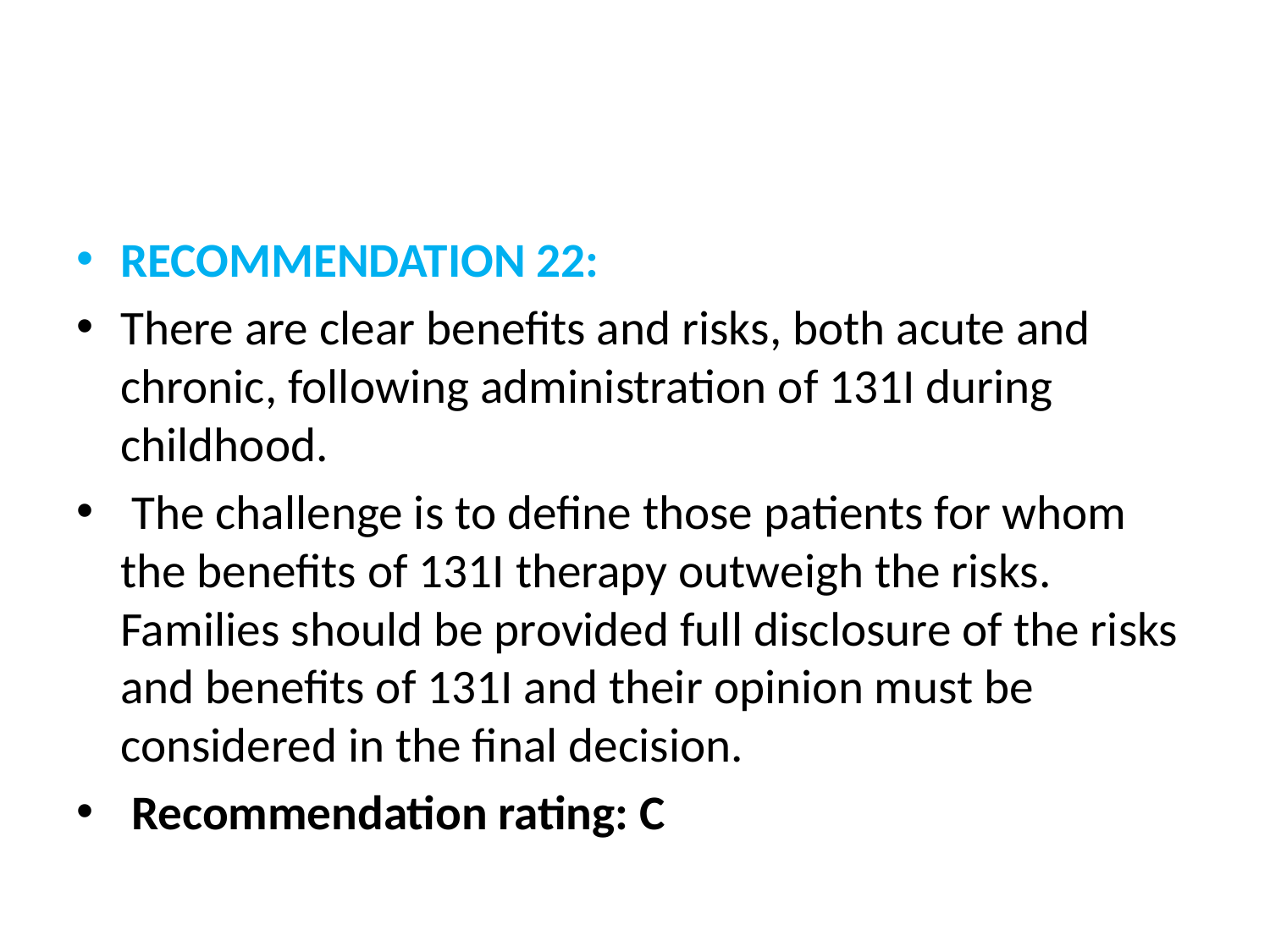

#
RECOMMENDATION 22:
There are clear benefits and risks, both acute and chronic, following administration of 131I during childhood.
 The challenge is to define those patients for whom the benefits of 131I therapy outweigh the risks. Families should be provided full disclosure of the risks and benefits of 131I and their opinion must be considered in the final decision.
 Recommendation rating: C